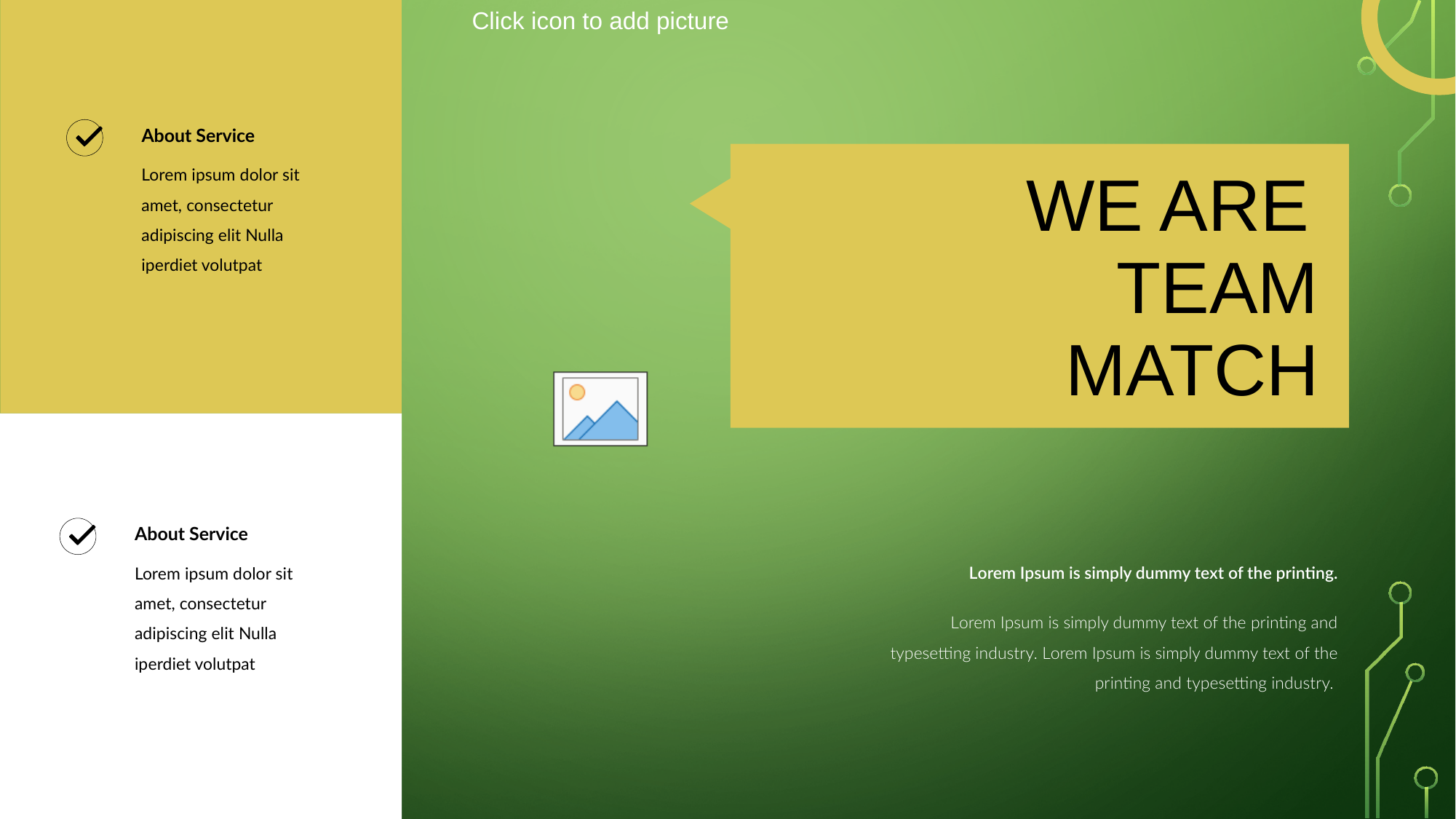

About Service

Lorem ipsum dolor sit amet, consectetur adipiscing elit Nulla iperdiet volutpat
WE ARE
TEAM
MATCH

About Service

Lorem ipsum dolor sit amet, consectetur adipiscing elit Nulla iperdiet volutpat
Lorem Ipsum is simply dummy text of the printing.
Lorem Ipsum is simply dummy text of the printing and typesetting industry. Lorem Ipsum is simply dummy text of the printing and typesetting industry.